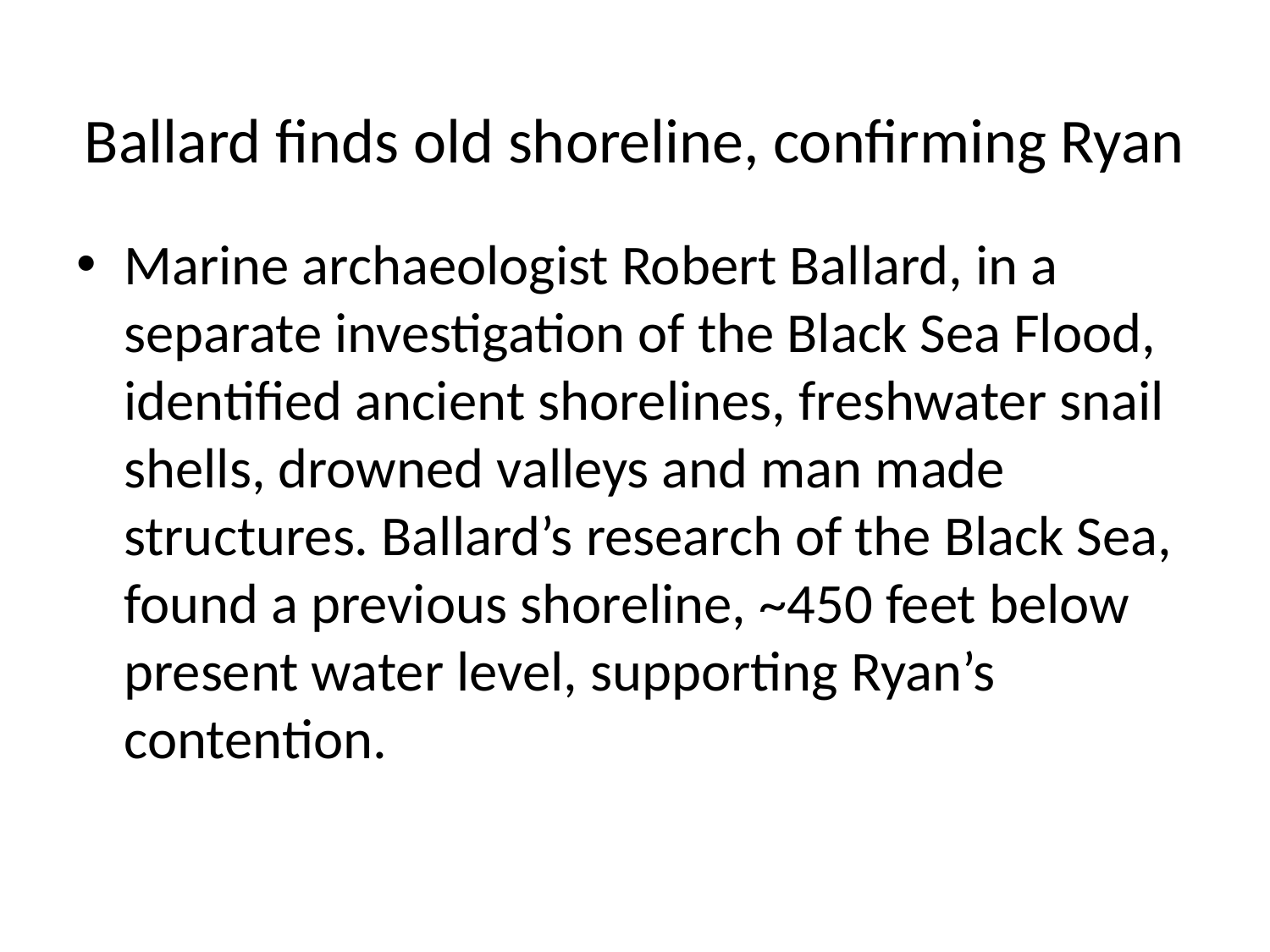

# Ballard finds old shoreline, confirming Ryan
Marine archaeologist Robert Ballard, in a separate investigation of the Black Sea Flood, identified ancient shorelines, freshwater snail shells, drowned valleys and man made structures. Ballard’s research of the Black Sea, found a previous shoreline, ~450 feet below present water level, supporting Ryan’s contention.